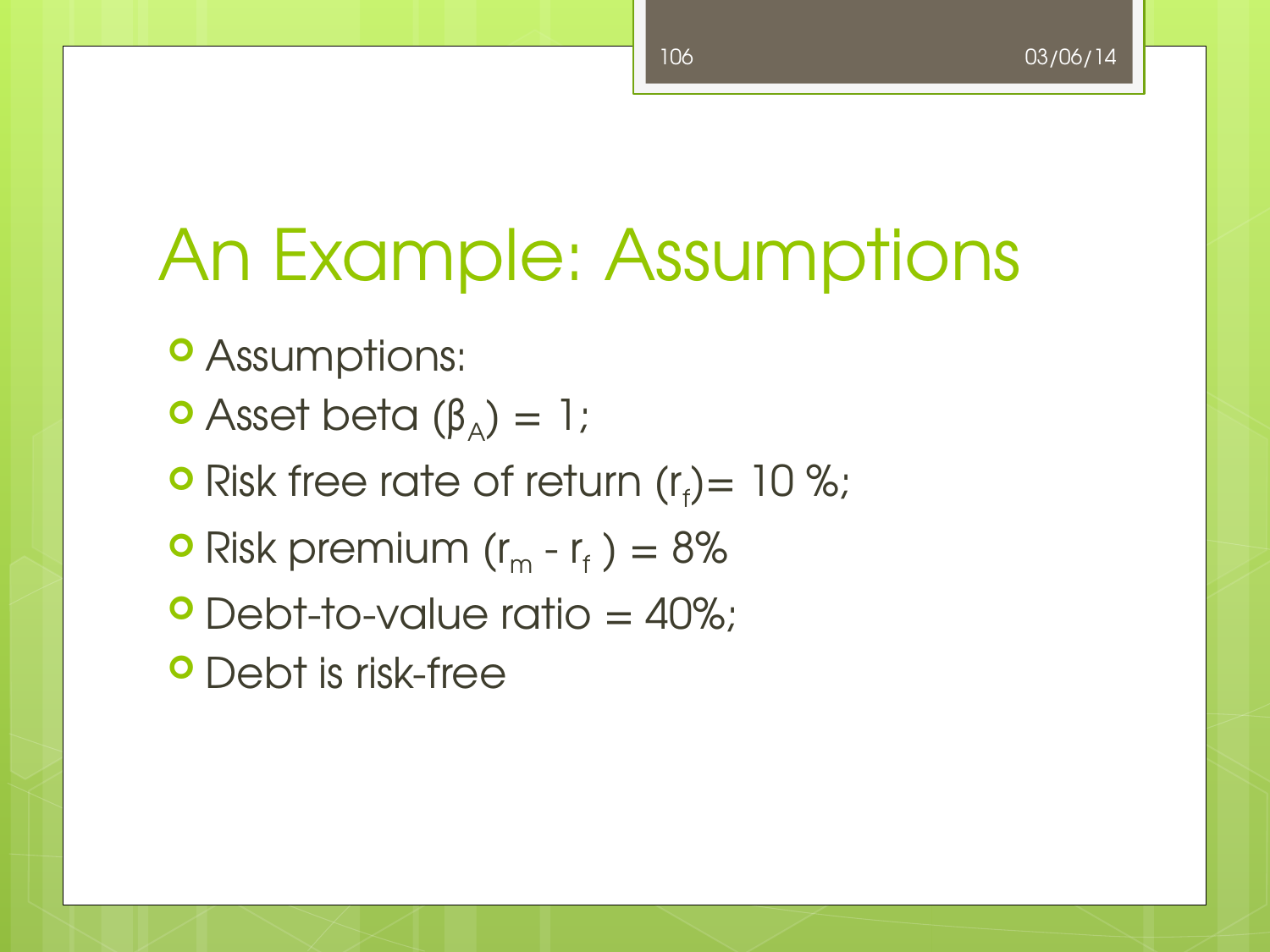

106
03/06/14
# An Example: Assumptions
Assumptions:
Asset beta (βA) = 1;
Risk free rate of return (rf)= 10 %;
Risk premium (rm - rf ) = 8%
Debt-to-value ratio = 40%;
Debt is risk-free